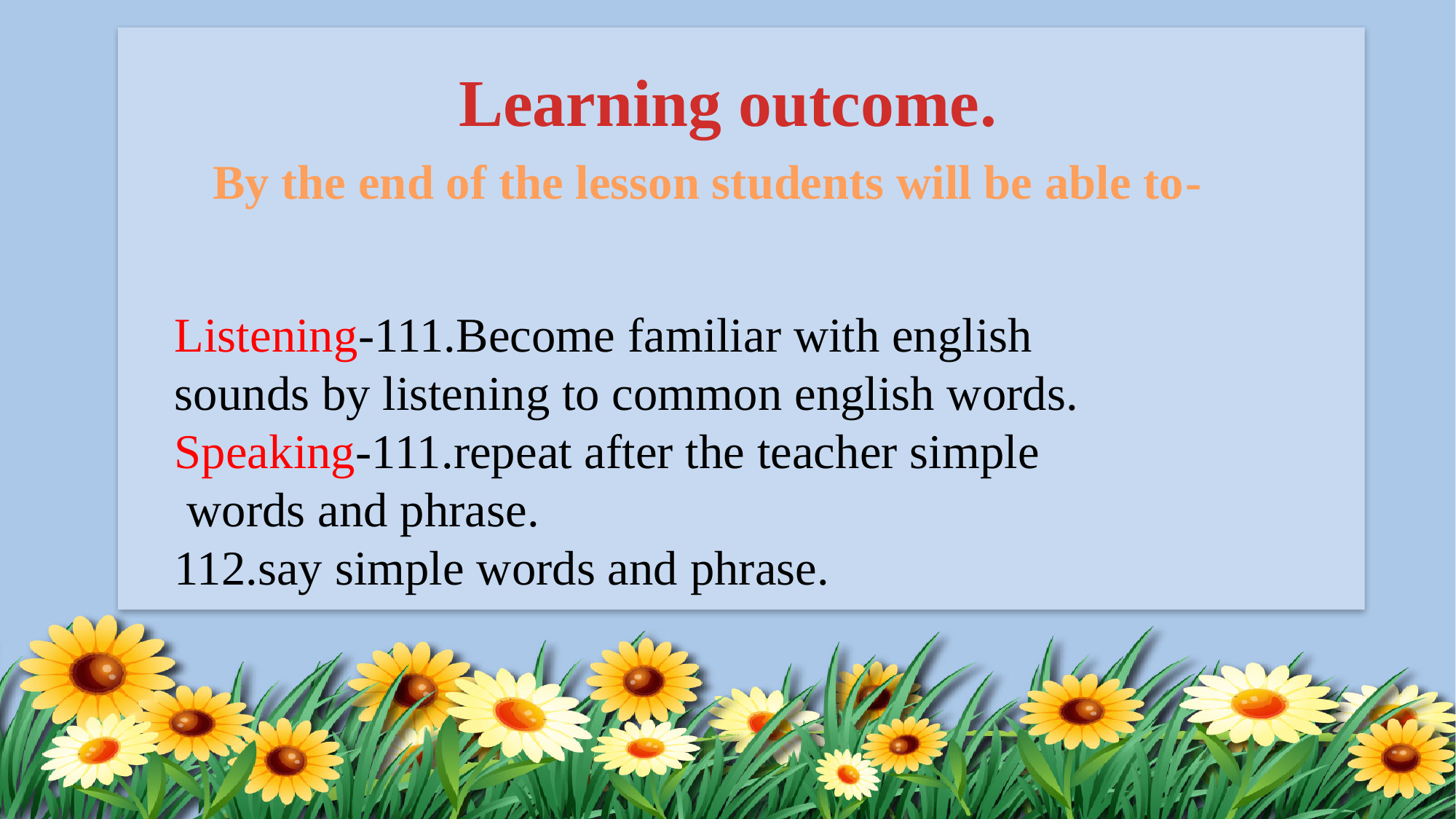

Learning outcome.
By the end of the lesson students will be able to-

Listening-111.Become familiar with english
sounds by listening to common english words.
Speaking-111.repeat after the teacher simple
 words and phrase.
112.say simple words and phrase.